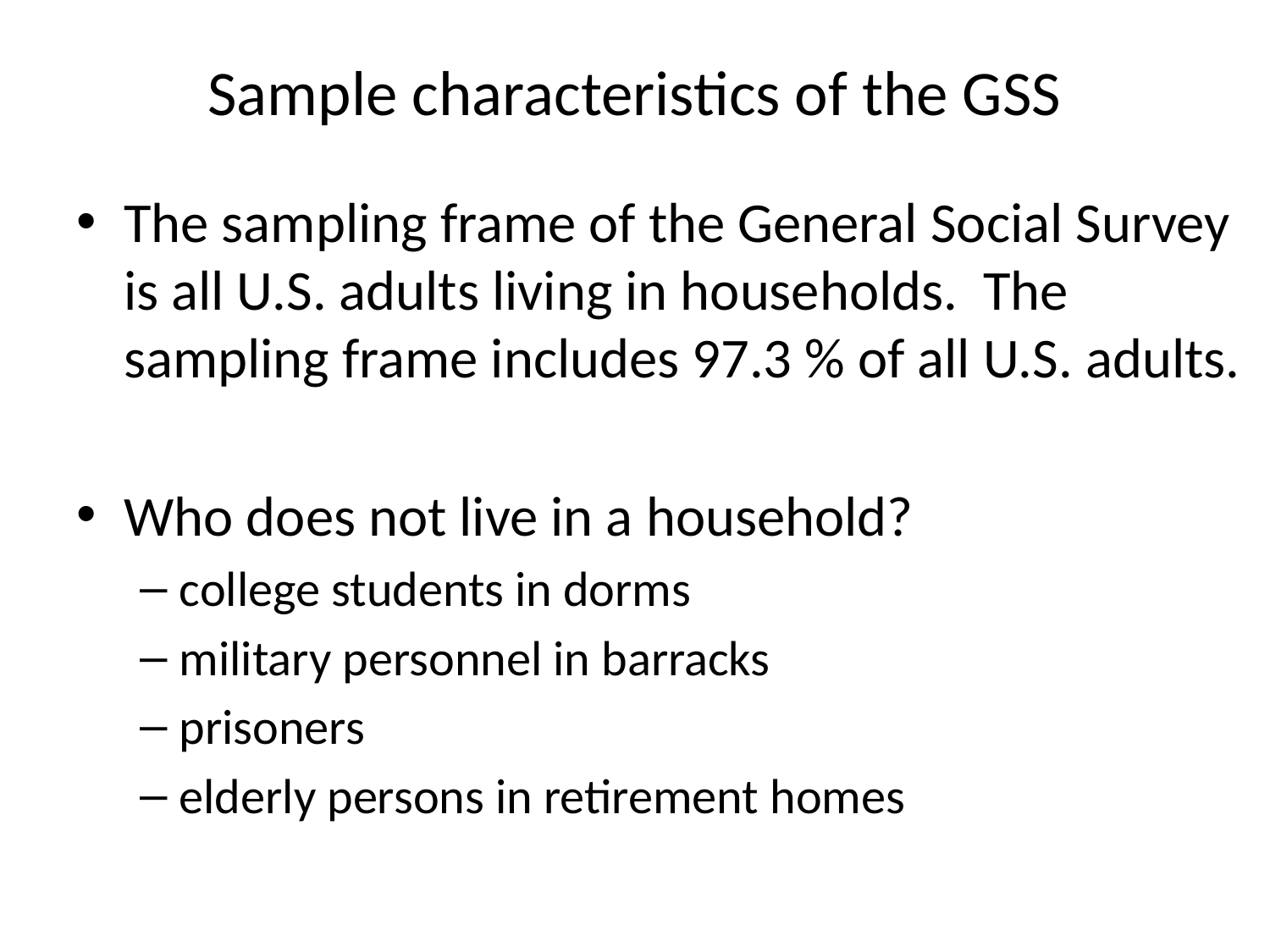

# Sample characteristics of the GSS
The sampling frame of the General Social Survey is all U.S. adults living in households.  The sampling frame includes 97.3 % of all U.S. adults.

Who does not live in a household?
college students in dorms
military personnel in barracks
prisoners
elderly persons in retirement homes